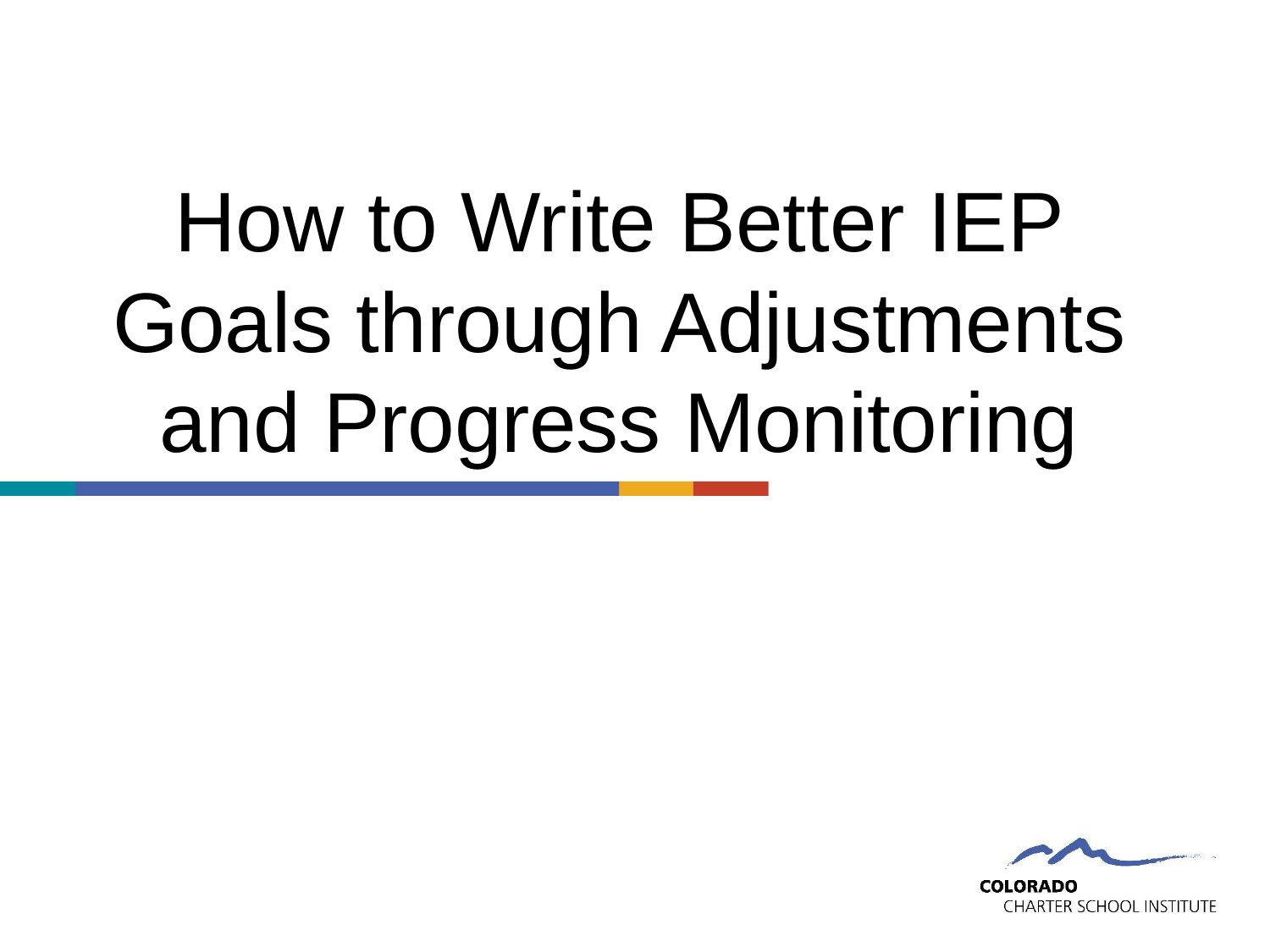

# How to Write Better IEP Goals through Adjustments and Progress Monitoring